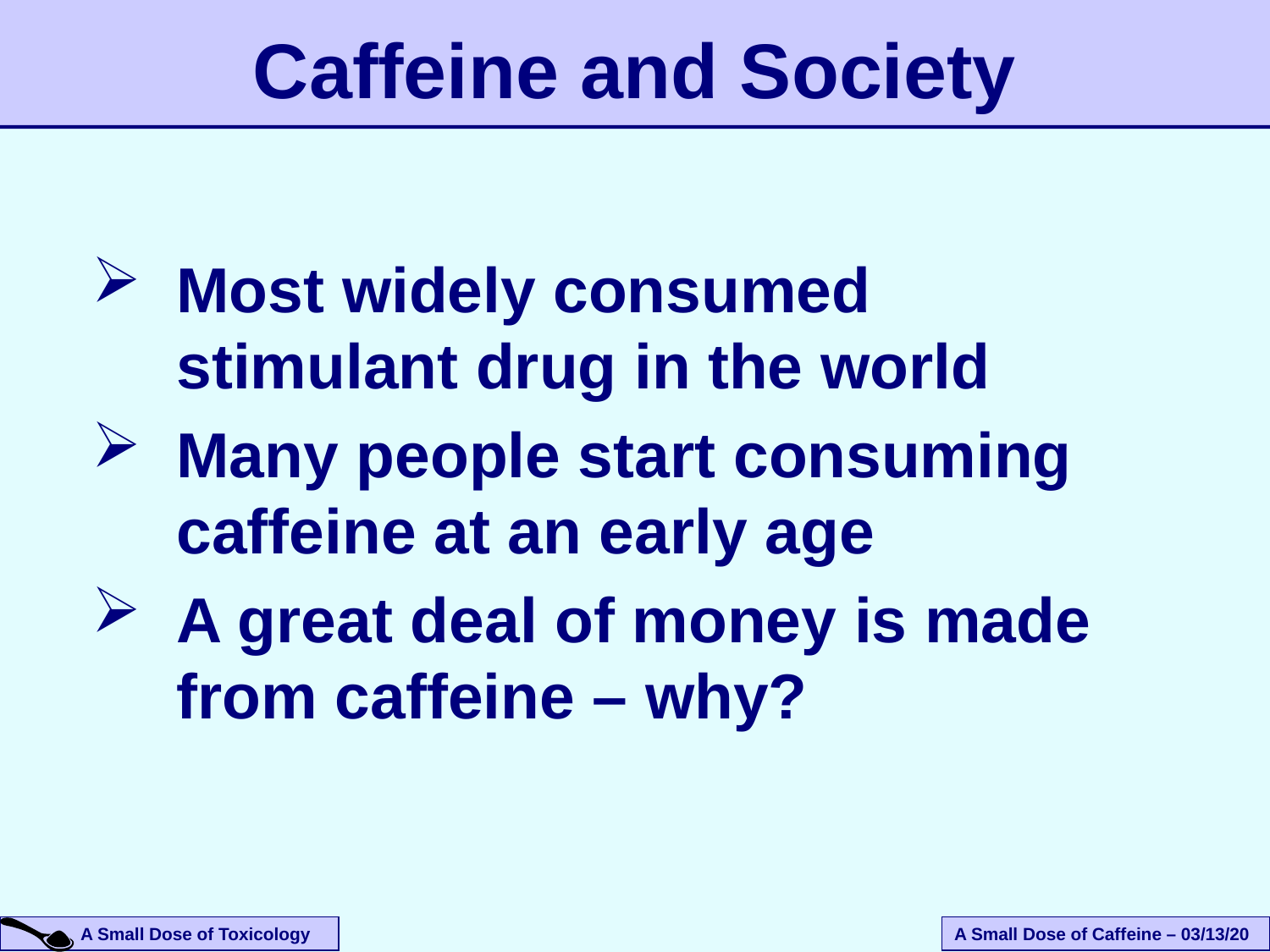

# Caffeine and Society
Most widely consumed stimulant drug in the world
Many people start consuming caffeine at an early age
A great deal of money is made from caffeine – why?